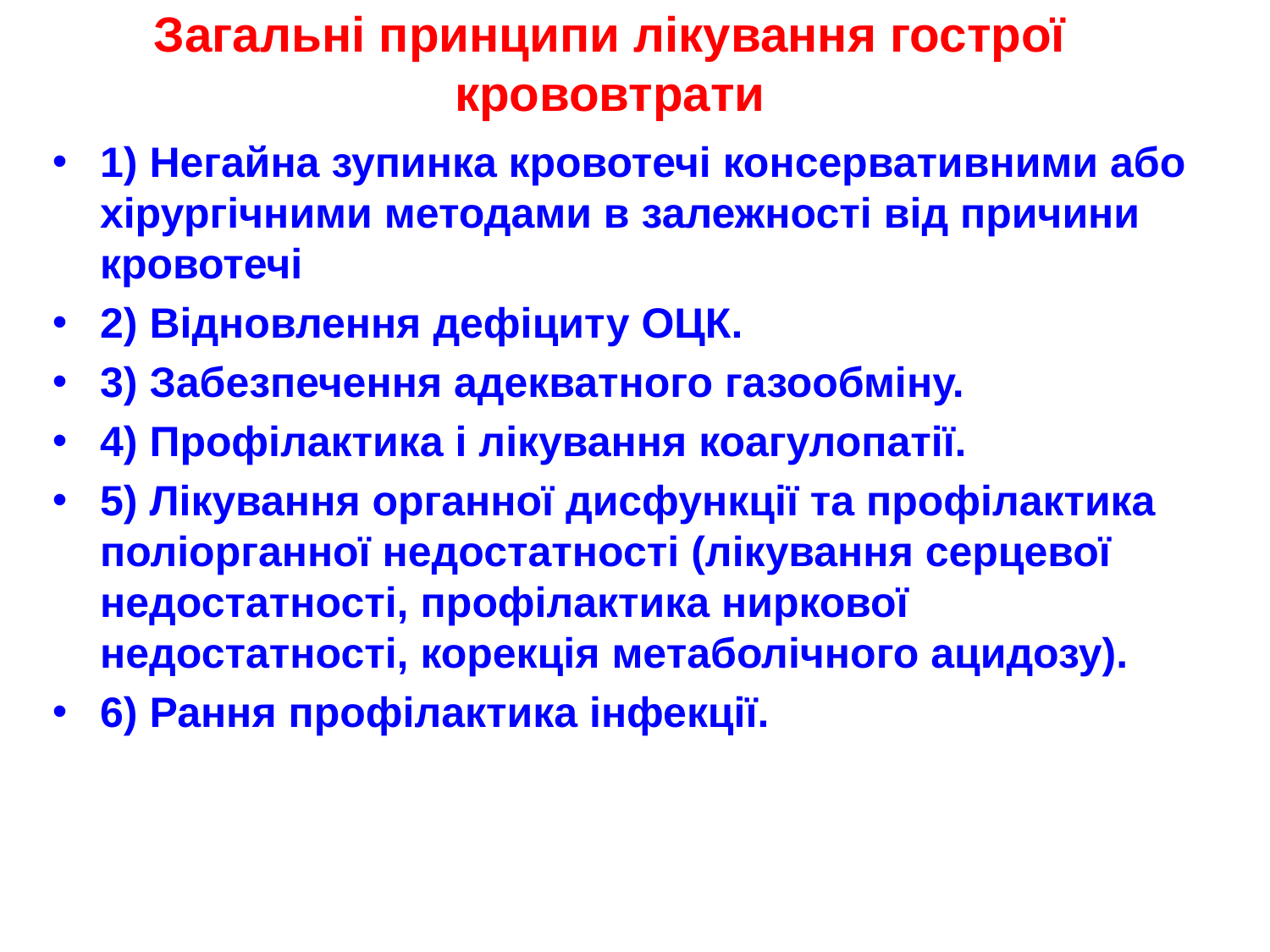

Загальні принципи лікування гострої крововтрати
1) Негайна зупинка кровотечі консервативними або хірургічними методами в залежності від причини кровотечі
2) Відновлення дефіциту ОЦК.
3) Забезпечення адекватного газообміну.
4) Профілактика і лікування коагулопатії.
5) Лікування органної дисфункції та профілактика поліорганної недостатності (лікування серцевої недостатності, профілактика ниркової недостатності, корекція метаболічного ацидозу).
6) Рання профілактика інфекції.